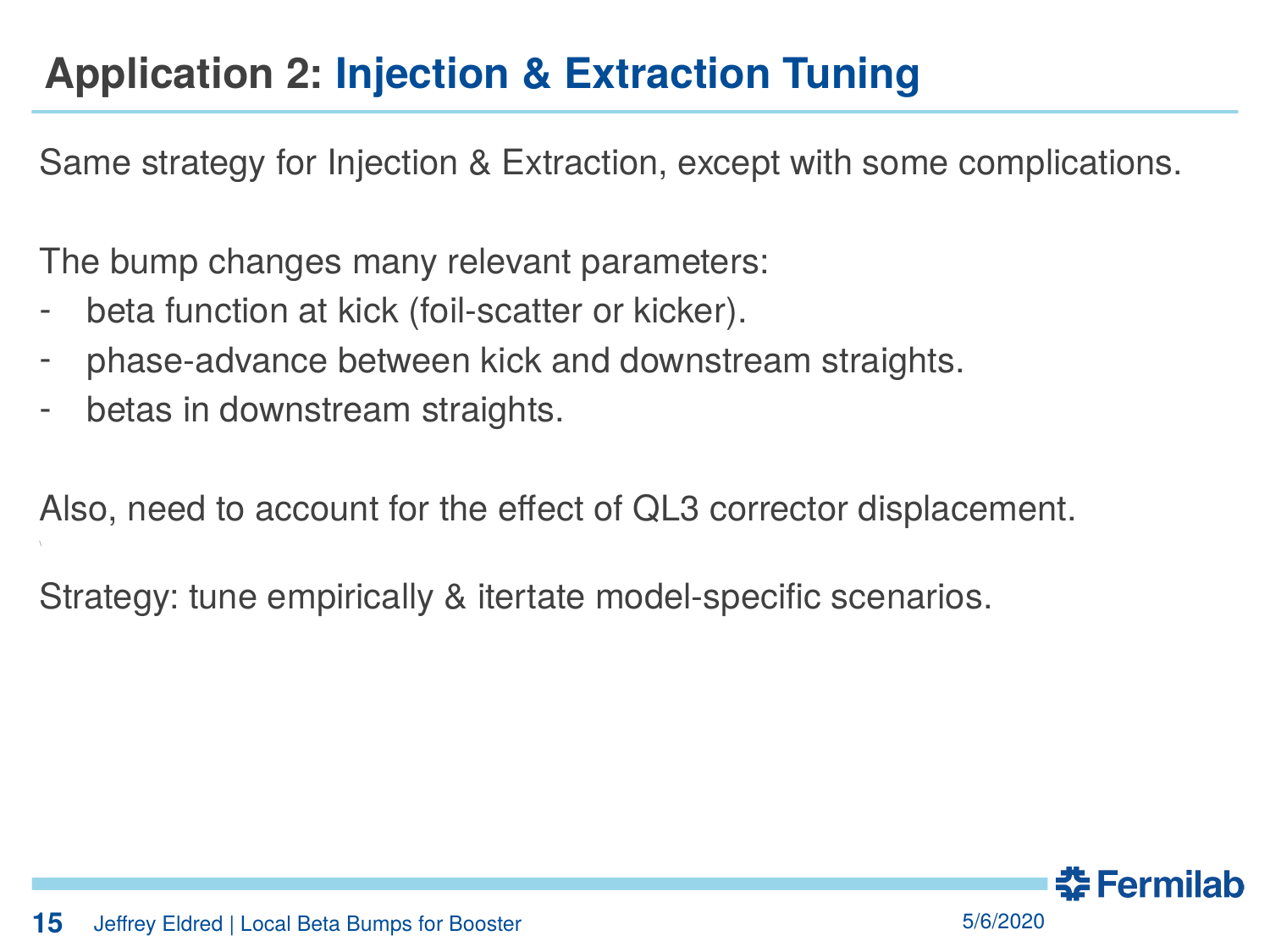

15
Application 2: Injection & Extraction Tuning
Same strategy for Injection & Extraction, except with some complications.

The bump changes many relevant parameters:
beta function at kick (foil-scatter or kicker).
phase-advance between kick and downstream straights.
betas in downstream straights.

Also, need to account for the effect of QL3 corrector displacement.

\

Strategy: tune empirically & itertate model-specific scenarios.

15
5/6/2020
Jeffrey Eldred | Local Beta Bumps for Booster